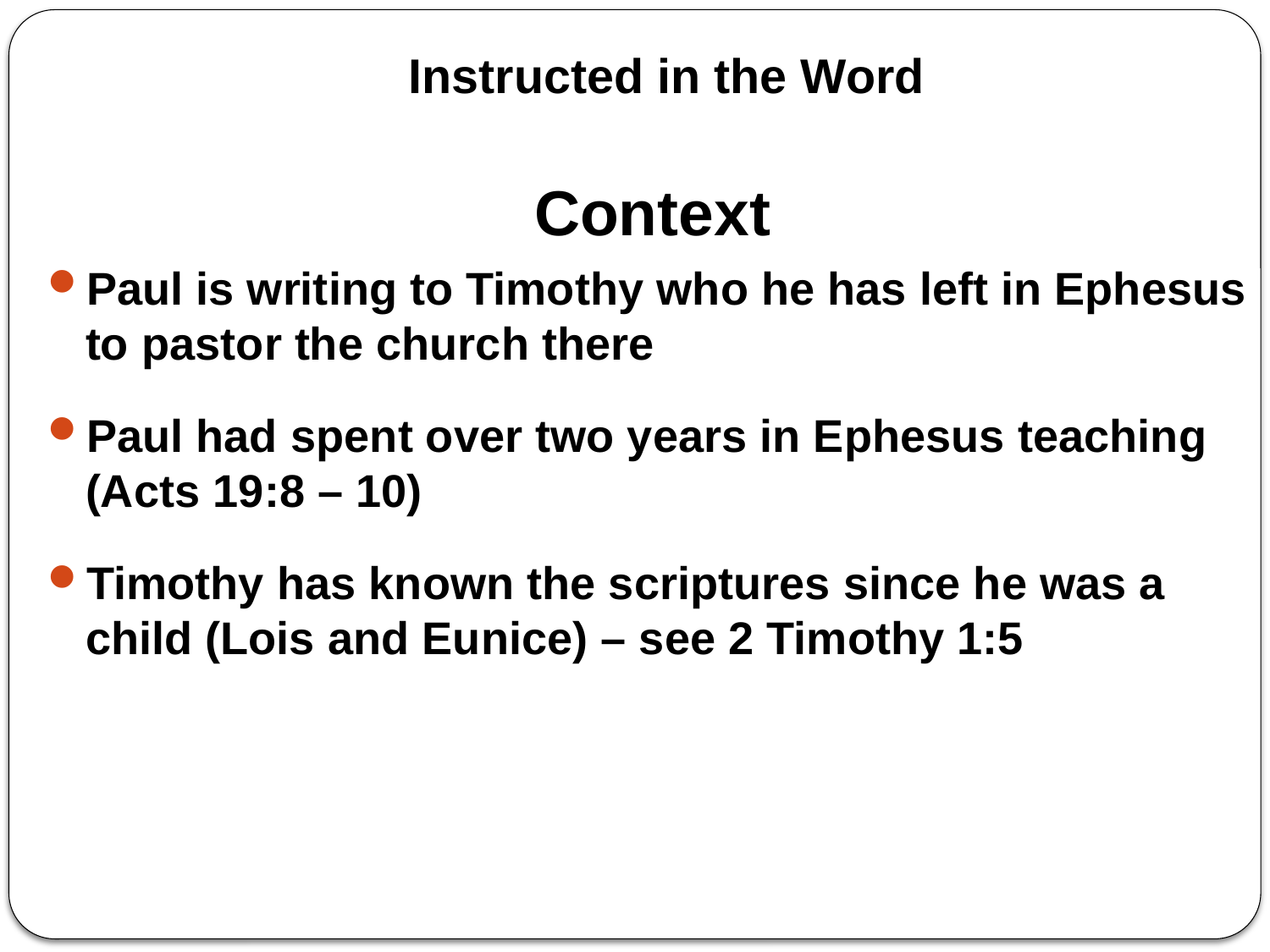

# Instructed in the Word
Context
Paul is writing to Timothy who he has left in Ephesus to pastor the church there

Paul had spent over two years in Ephesus teaching (Acts 19:8 – 10)

Timothy has known the scriptures since he was a child (Lois and Eunice) – see 2 Timothy 1:5